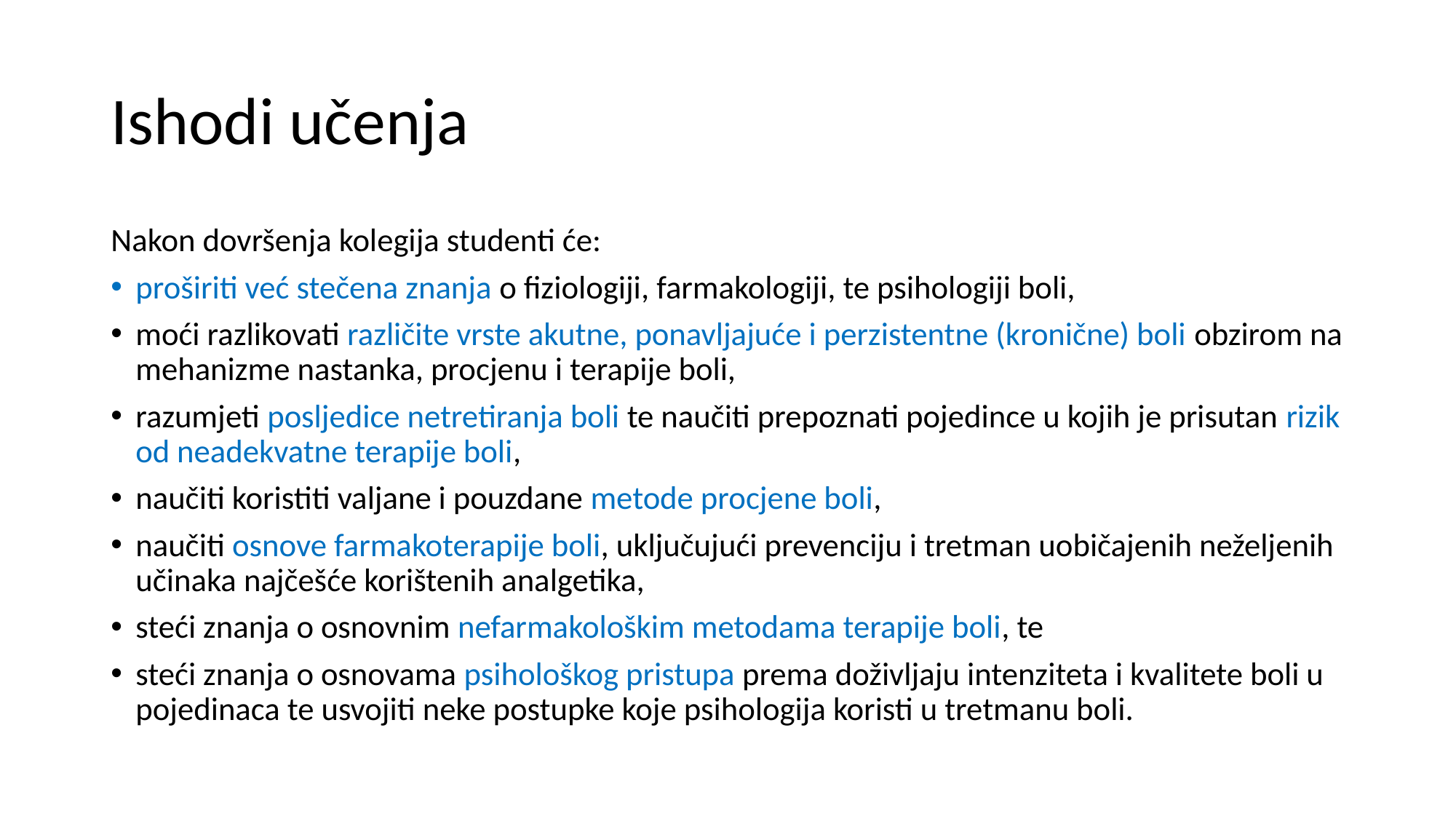

# Ishodi učenja
Nakon dovršenja kolegija studenti će:
proširiti već stečena znanja o fiziologiji, farmakologiji, te psihologiji boli,
moći razlikovati različite vrste akutne, ponavljajuće i perzistentne (kronične) boli obzirom na mehanizme nastanka, procjenu i terapije boli,
razumjeti posljedice netretiranja boli te naučiti prepoznati pojedince u kojih je prisutan rizik od neadekvatne terapije boli,
naučiti koristiti valjane i pouzdane metode procjene boli,
naučiti osnove farmakoterapije boli, uključujući prevenciju i tretman uobičajenih neželjenih učinaka najčešće korištenih analgetika,
steći znanja o osnovnim nefarmakološkim metodama terapije boli, te
steći znanja o osnovama psihološkog pristupa prema doživljaju intenziteta i kvalitete boli u pojedinaca te usvojiti neke postupke koje psihologija koristi u tretmanu boli.